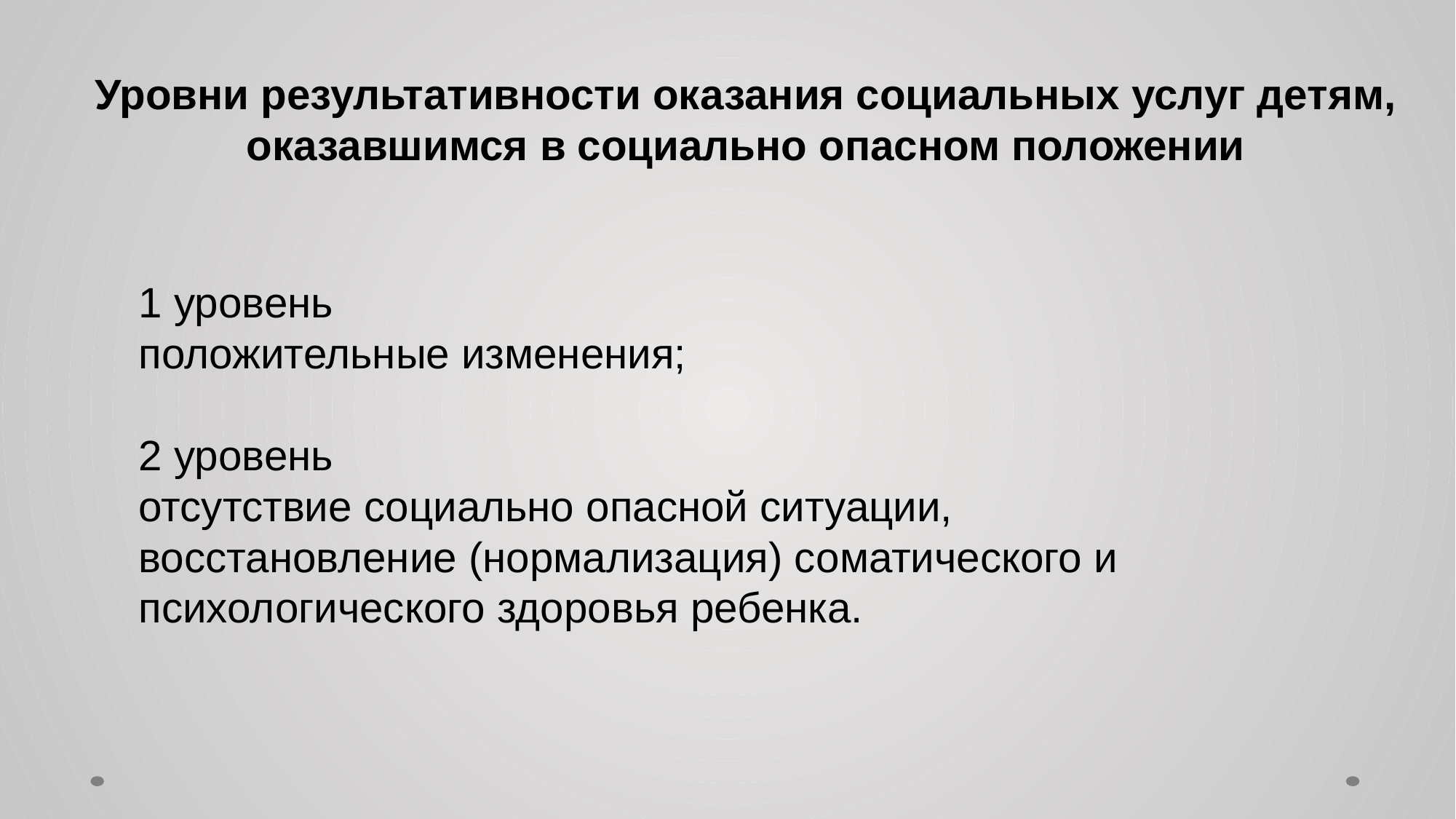

# Уровни результативности оказания социальных услуг детям, оказавшимся в социально опасном положении
1 уровень
положительные изменения;

2 уровень
отсутствие социально опасной ситуации, восстановление (нормализация) соматического и психологического здоровья ребенка.